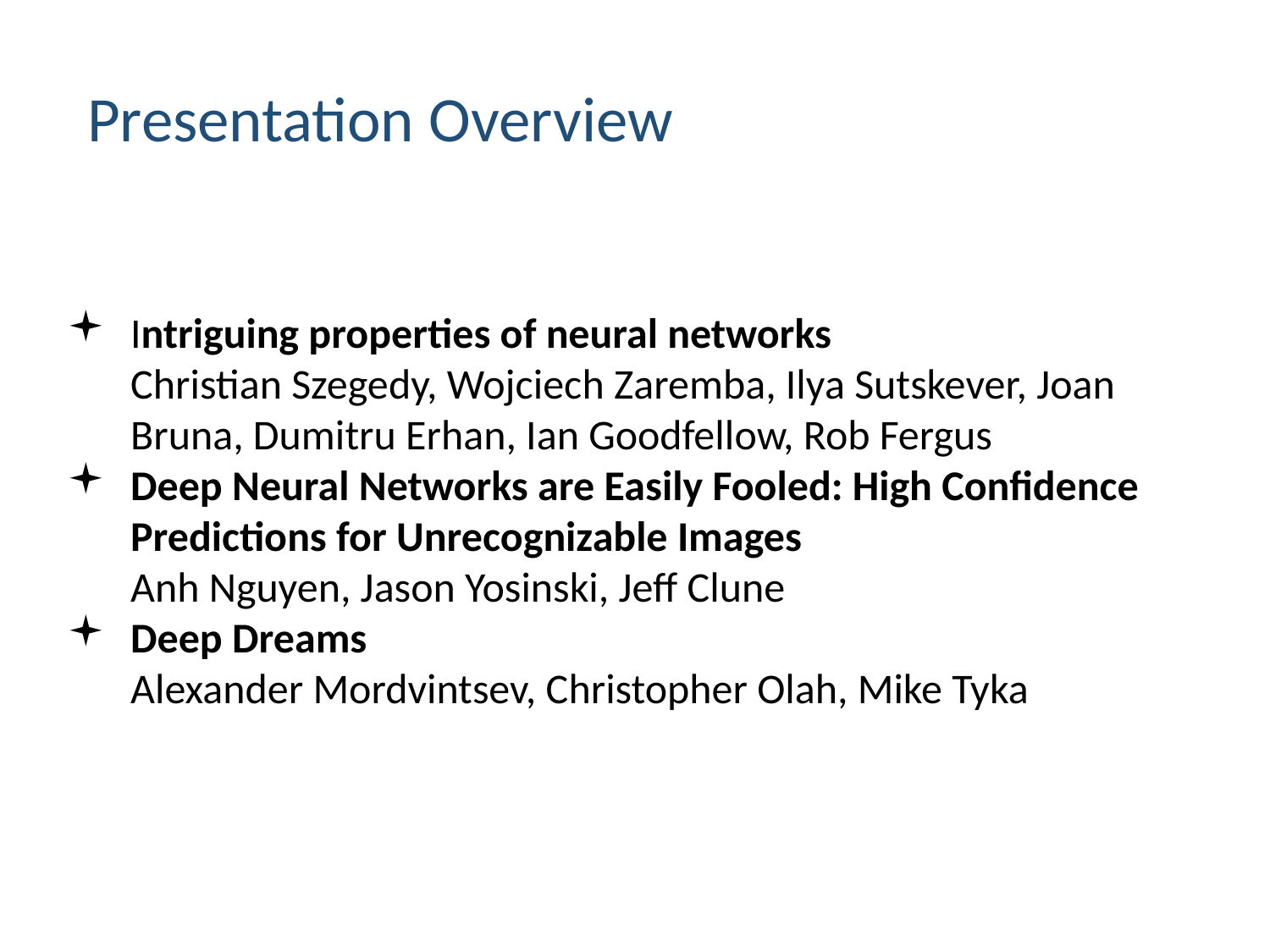

# Presentation Overview

Intriguing properties of neural networks
Christian Szegedy, Wojciech Zaremba, Ilya Sutskever, Joan Bruna, Dumitru Erhan, Ian Goodfellow, Rob Fergus
Deep Neural Networks are Easily Fooled: High Confidence Predictions for Unrecognizable Images
Anh Nguyen, Jason Yosinski, Jeff Clune
Deep Dreams
Alexander Mordvintsev, Christopher Olah, Mike Tyka